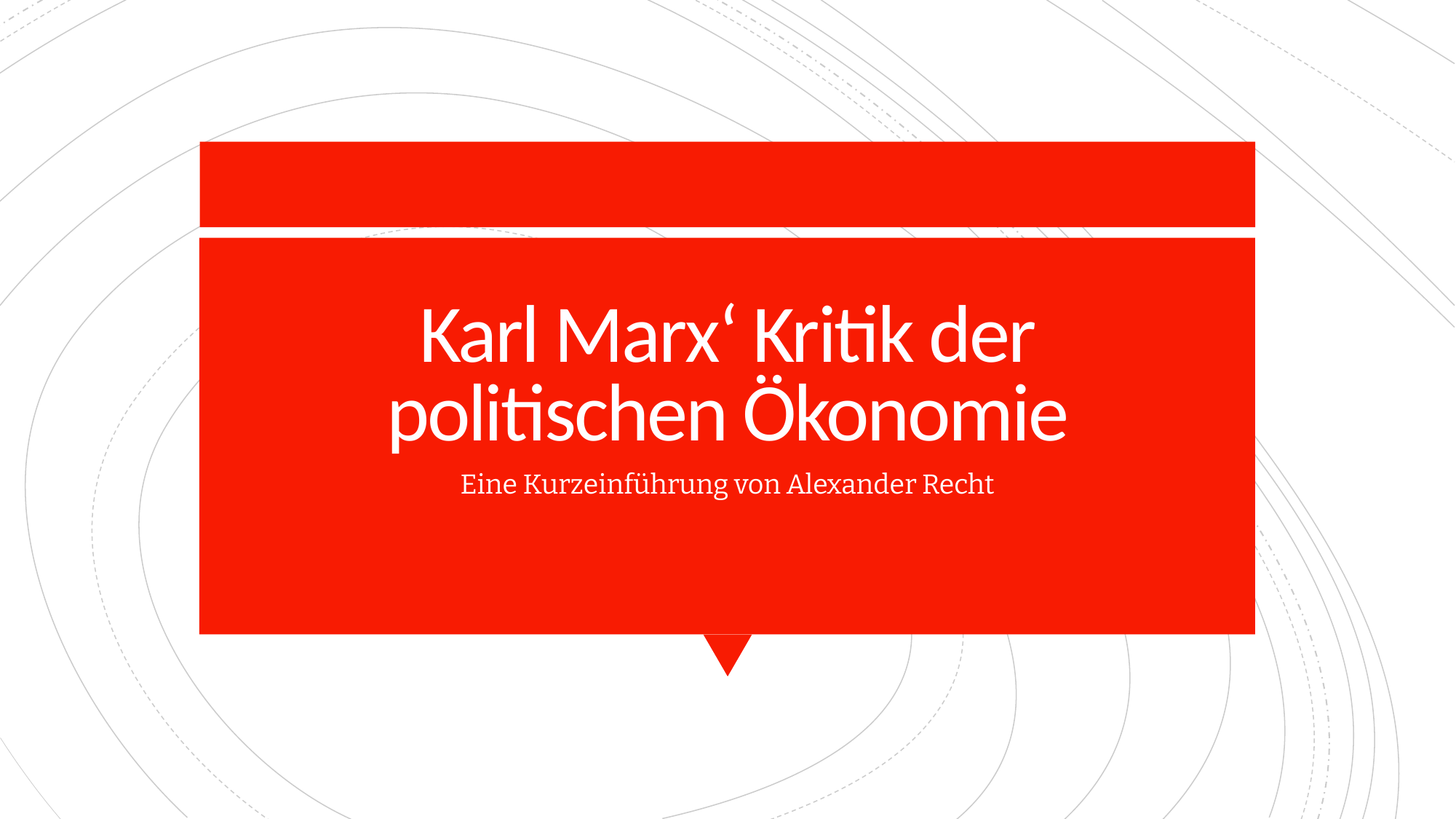

# Karl Marx‘ Kritik der politischen Ökonomie
Eine Kurzeinführung von Alexander Recht